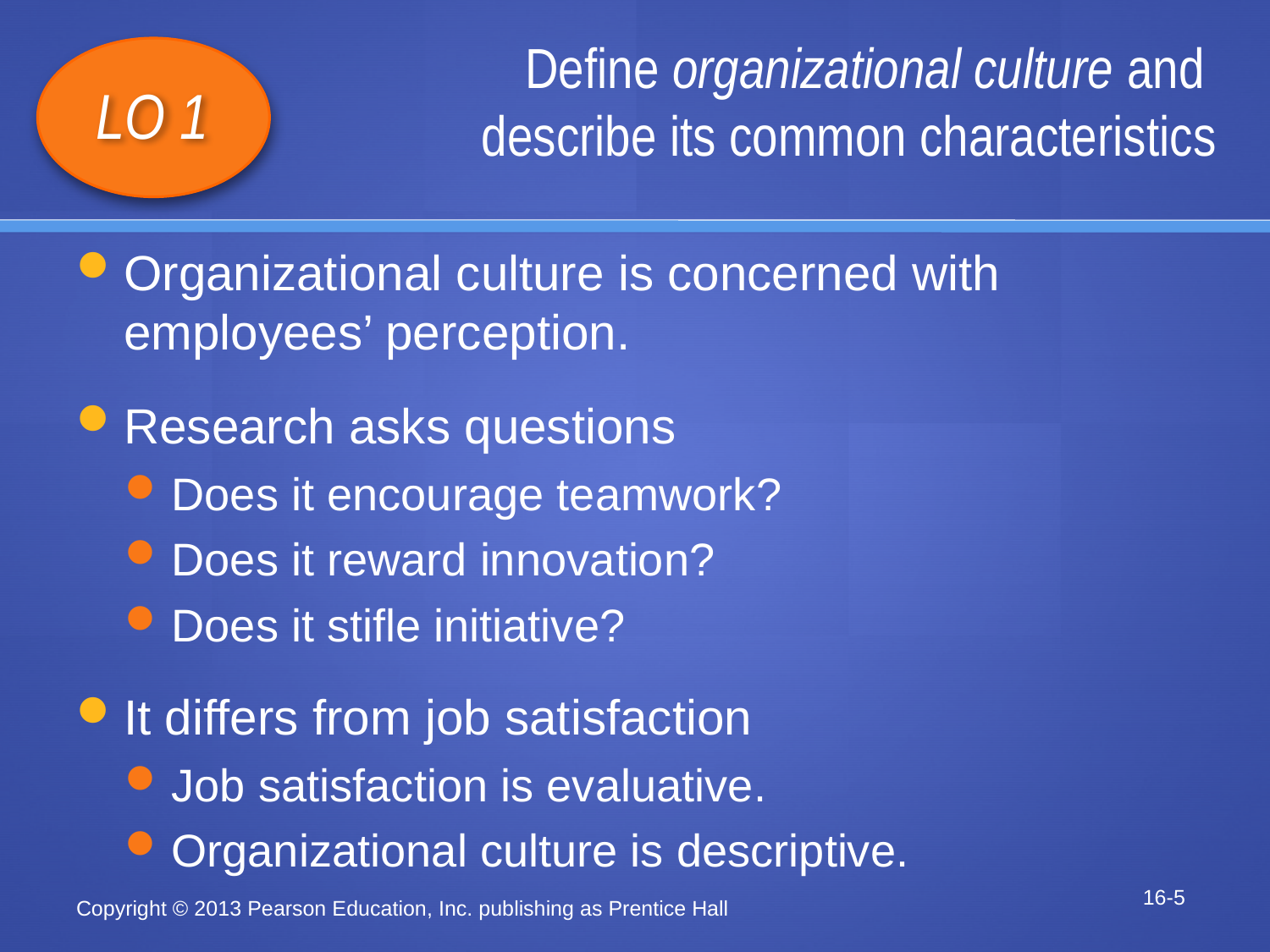

# Define organizational culture and describe its common characteristics

LO 1
Organizational culture is concerned with employees’ perception.
Research asks questions
Does it encourage teamwork?
Does it reward innovation?
Does it stifle initiative?
It differs from job satisfaction
Job satisfaction is evaluative.
Organizational culture is descriptive.
16-5
Copyright © 2013 Pearson Education, Inc. publishing as Prentice Hall
1